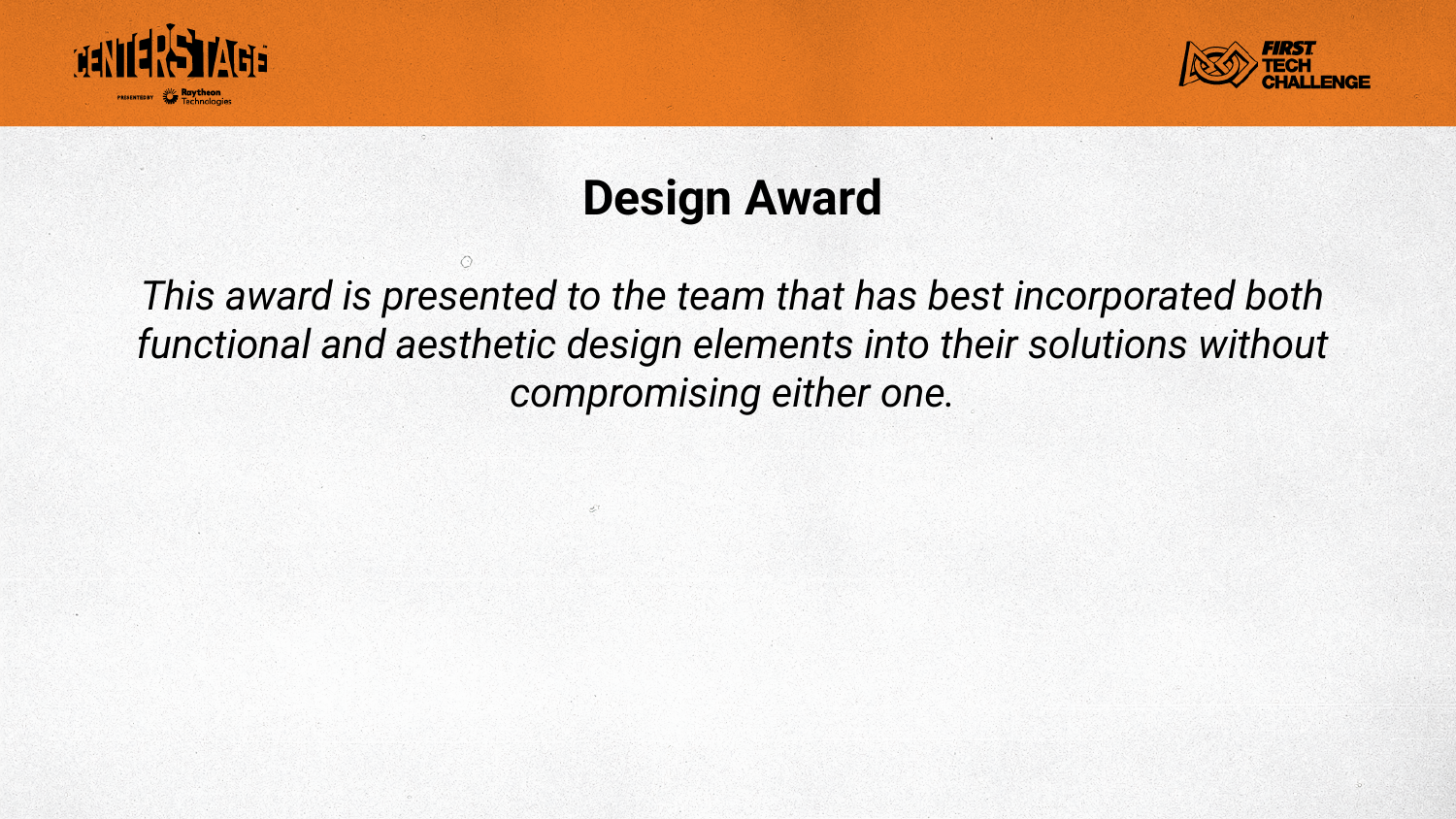

# Design Award
This award is presented to the team that has best incorporated both functional and aesthetic design elements into their solutions without compromising either one.